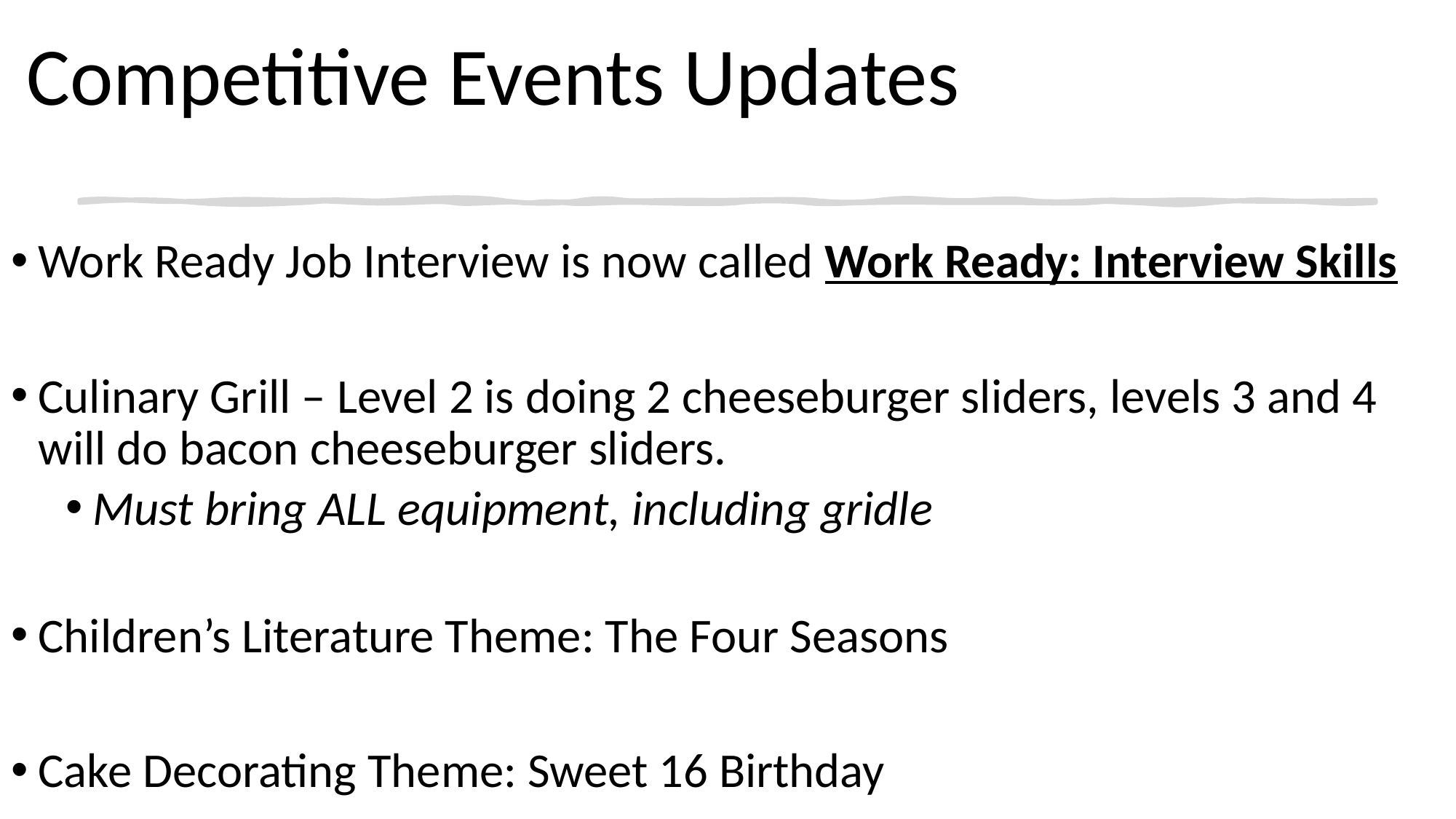

# Competitive Events Updates

Work Ready Job Interview is now called Work Ready: Interview Skills

Culinary Grill – Level 2 is doing 2 cheeseburger sliders, levels 3 and 4 will do bacon cheeseburger sliders.
Must bring ALL equipment, including gridle

Children’s Literature Theme: The Four Seasons

Cake Decorating Theme: Sweet 16 Birthday